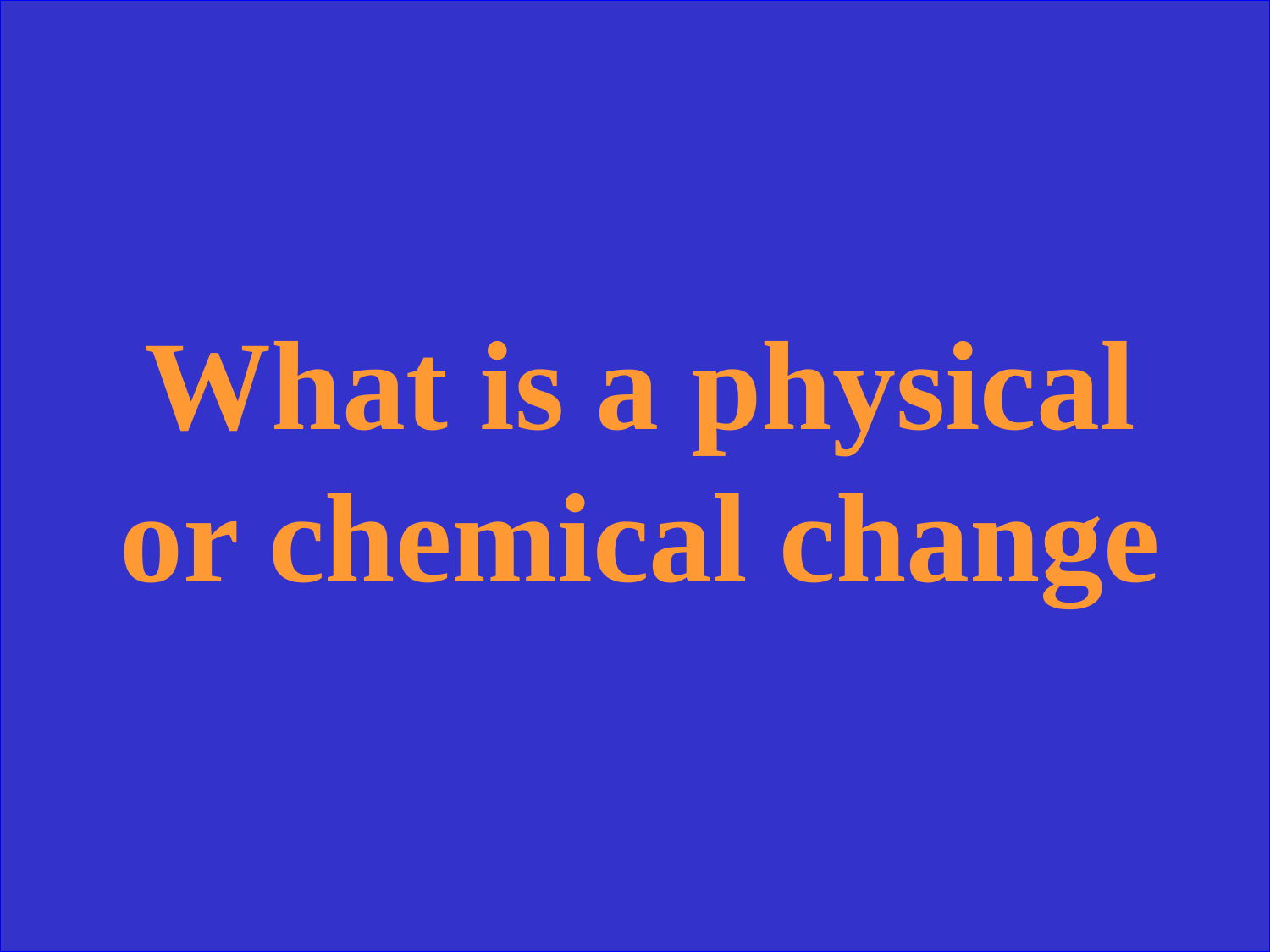

What is a physical or chemical change